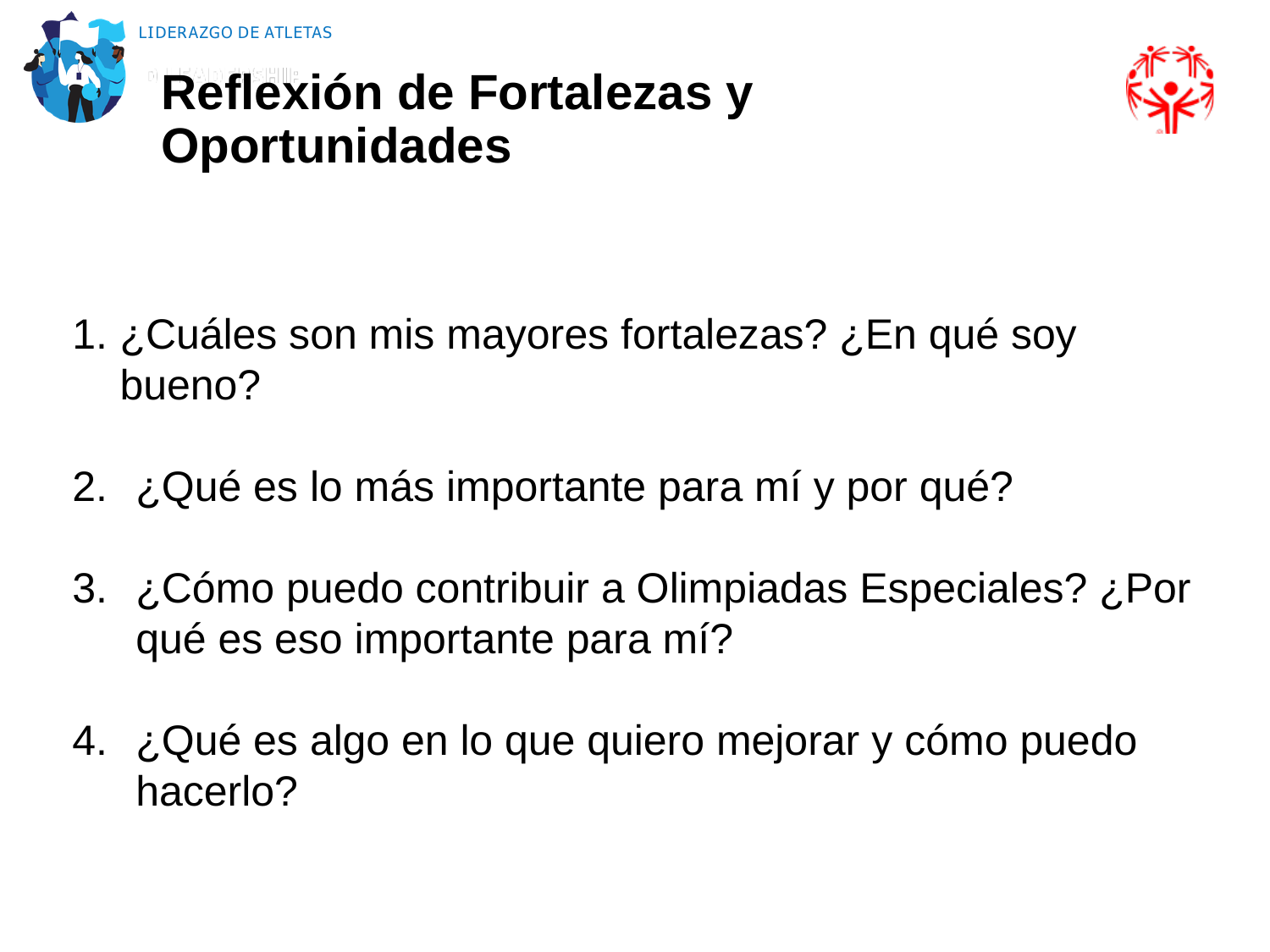

LIDERAZGO DE ATLETAS
Reflexión de Fortalezas y Oportunidades
¿Cuáles son mis mayores fortalezas? ¿En qué soy bueno?

¿Qué es lo más importante para mí y por qué?

¿Cómo puedo contribuir a Olimpiadas Especiales? ¿Por qué es eso importante para mí?

¿Qué es algo en lo que quiero mejorar y cómo puedo hacerlo?